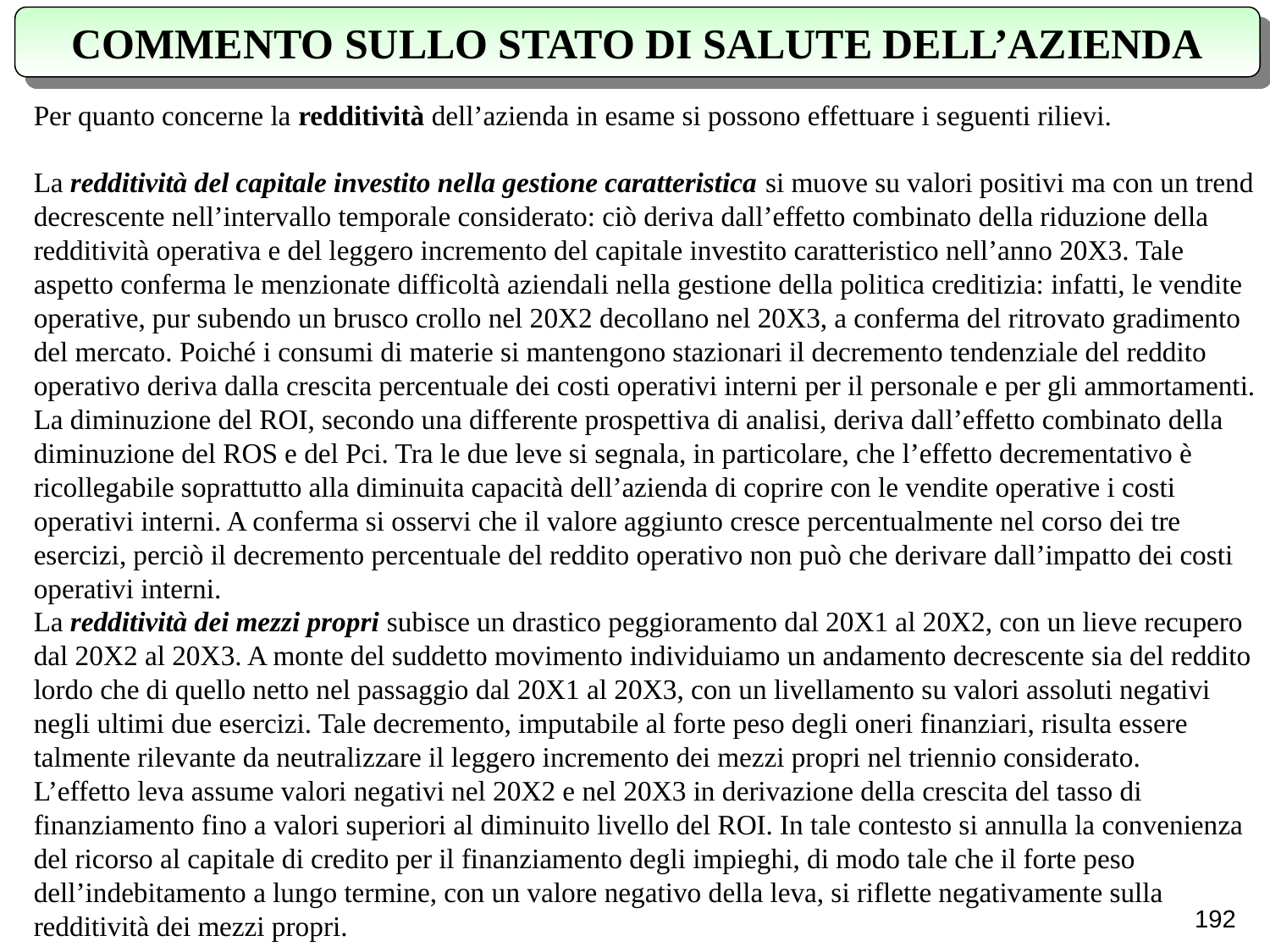

COMMENTO SULLO STATO DI SALUTE DELL’AZIENDA

Per quanto concerne la redditività dell’azienda in esame si possono effettuare i seguenti rilievi.

La redditività del capitale investito nella gestione caratteristica si muove su valori positivi ma con un trend decrescente nell’intervallo temporale considerato: ciò deriva dall’effetto combinato della riduzione della redditività operativa e del leggero incremento del capitale investito caratteristico nell’anno 20X3. Tale aspetto conferma le menzionate difficoltà aziendali nella gestione della politica creditizia: infatti, le vendite operative, pur subendo un brusco crollo nel 20X2 decollano nel 20X3, a conferma del ritrovato gradimento del mercato. Poiché i consumi di materie si mantengono stazionari il decremento tendenziale del reddito operativo deriva dalla crescita percentuale dei costi operativi interni per il personale e per gli ammortamenti. La diminuzione del ROI, secondo una differente prospettiva di analisi, deriva dall’effetto combinato della diminuzione del ROS e del Pci. Tra le due leve si segnala, in particolare, che l’effetto decrementativo è ricollegabile soprattutto alla diminuita capacità dell’azienda di coprire con le vendite operative i costi operativi interni. A conferma si osservi che il valore aggiunto cresce percentualmente nel corso dei tre esercizi, perciò il decremento percentuale del reddito operativo non può che derivare dall’impatto dei costi operativi interni.
La redditività dei mezzi propri subisce un drastico peggioramento dal 20X1 al 20X2, con un lieve recupero dal 20X2 al 20X3. A monte del suddetto movimento individuiamo un andamento decrescente sia del reddito lordo che di quello netto nel passaggio dal 20X1 al 20X3, con un livellamento su valori assoluti negativi negli ultimi due esercizi. Tale decremento, imputabile al forte peso degli oneri finanziari, risulta essere talmente rilevante da neutralizzare il leggero incremento dei mezzi propri nel triennio considerato.
L’effetto leva assume valori negativi nel 20X2 e nel 20X3 in derivazione della crescita del tasso di finanziamento fino a valori superiori al diminuito livello del ROI. In tale contesto si annulla la convenienza del ricorso al capitale di credito per il finanziamento degli impieghi, di modo tale che il forte peso dell’indebitamento a lungo termine, con un valore negativo della leva, si riflette negativamente sulla redditività dei mezzi propri.
192